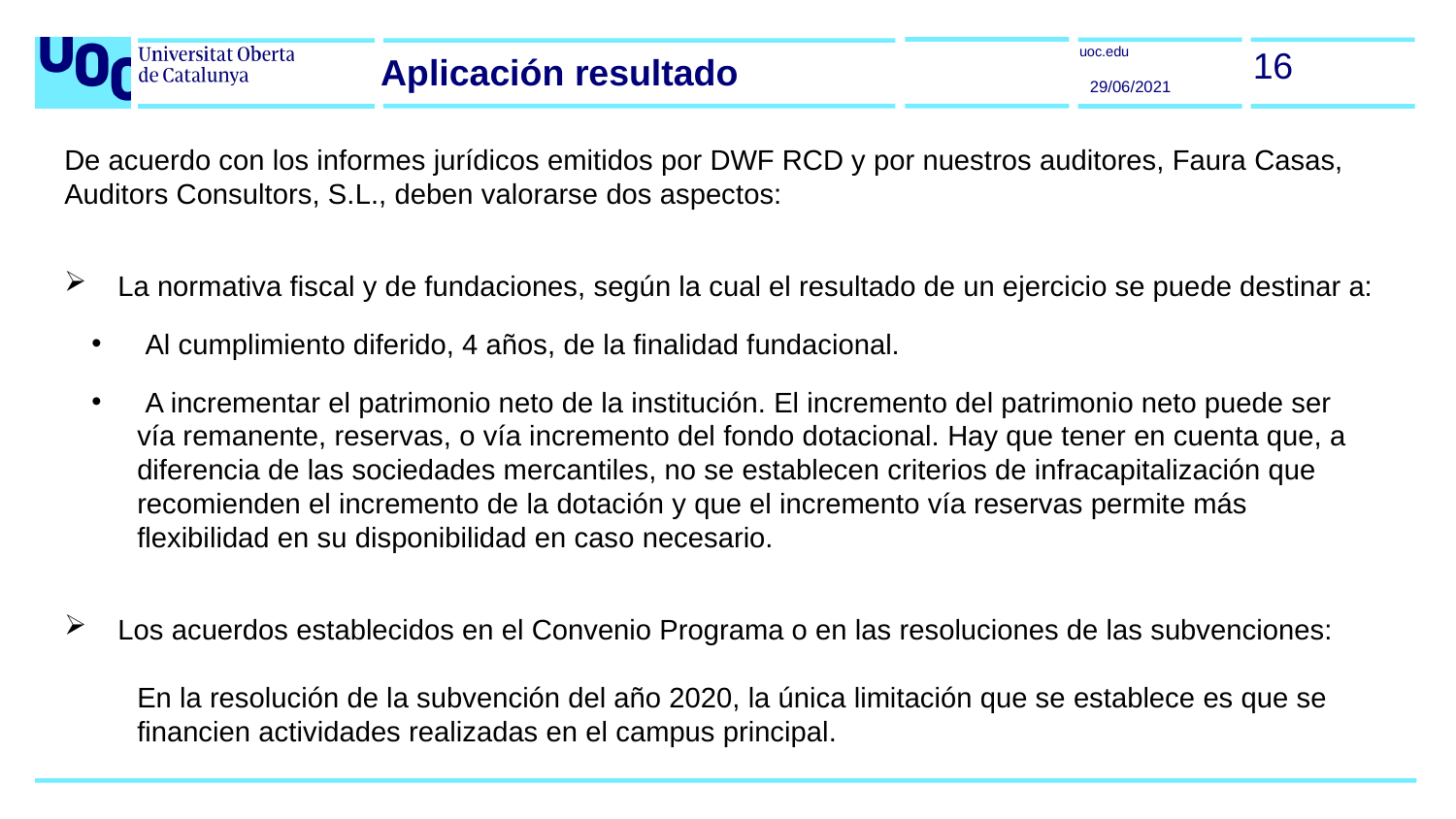

16
Aplicación resultado

29/06/2021
De acuerdo con los informes jurídicos emitidos por DWF RCD y por nuestros auditores, Faura Casas, Auditors Consultors, S.L., deben valorarse dos aspectos:

 La normativa fiscal y de fundaciones, según la cual el resultado de un ejercicio se puede destinar a:

 Al cumplimiento diferido, 4 años, de la finalidad fundacional.

 A incrementar el patrimonio neto de la institución. El incremento del patrimonio neto puede ser vía remanente, reservas, o vía incremento del fondo dotacional. Hay que tener en cuenta que, a diferencia de las sociedades mercantiles, no se establecen criterios de infracapitalización que recomienden el incremento de la dotación y que el incremento vía reservas permite más flexibilidad en su disponibilidad en caso necesario.

 Los acuerdos establecidos en el Convenio Programa o en las resoluciones de las subvenciones:

En la resolución de la subvención del año 2020, la única limitación que se establece es que se financien actividades realizadas en el campus principal.